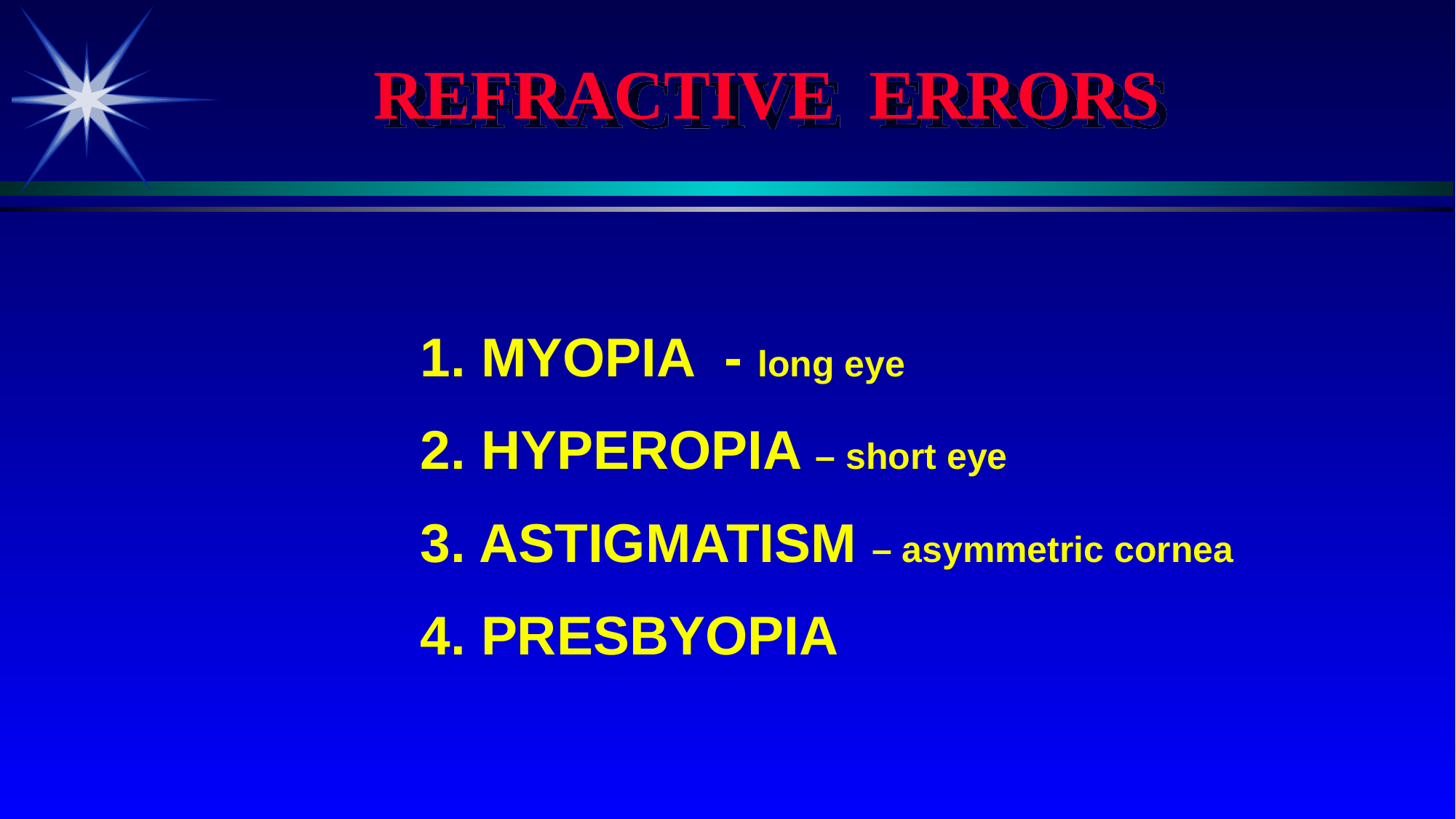

REFRACTIVE  ERRORS

1. MYOPIA  - long eye
2. HYPEROPIA – short eye
3. ASTIGMATISM – asymmetric cornea
4. PRESBYOPIA